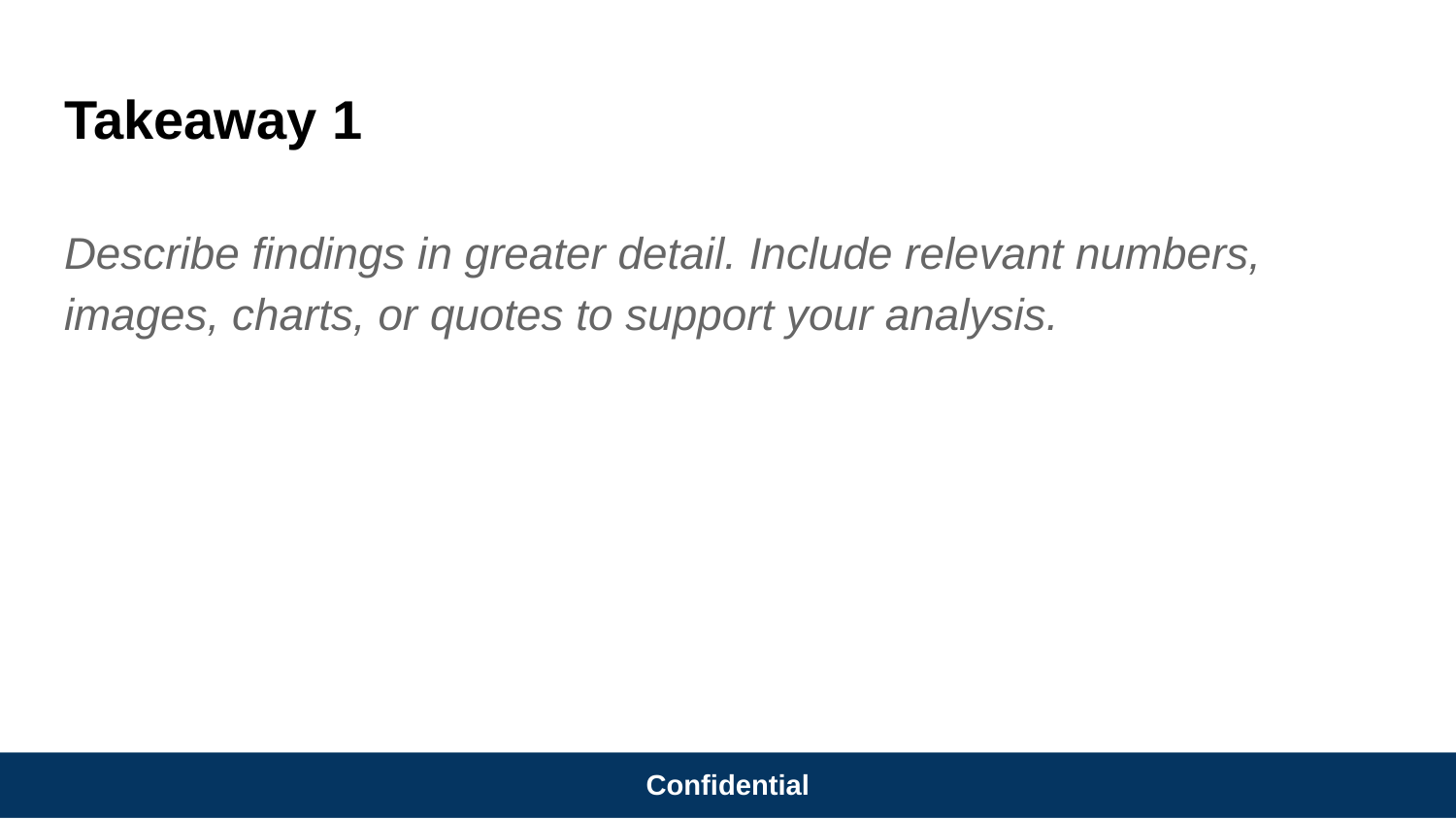

# Takeaway 1
Describe findings in greater detail. Include relevant numbers, images, charts, or quotes to support your analysis.

Confidential